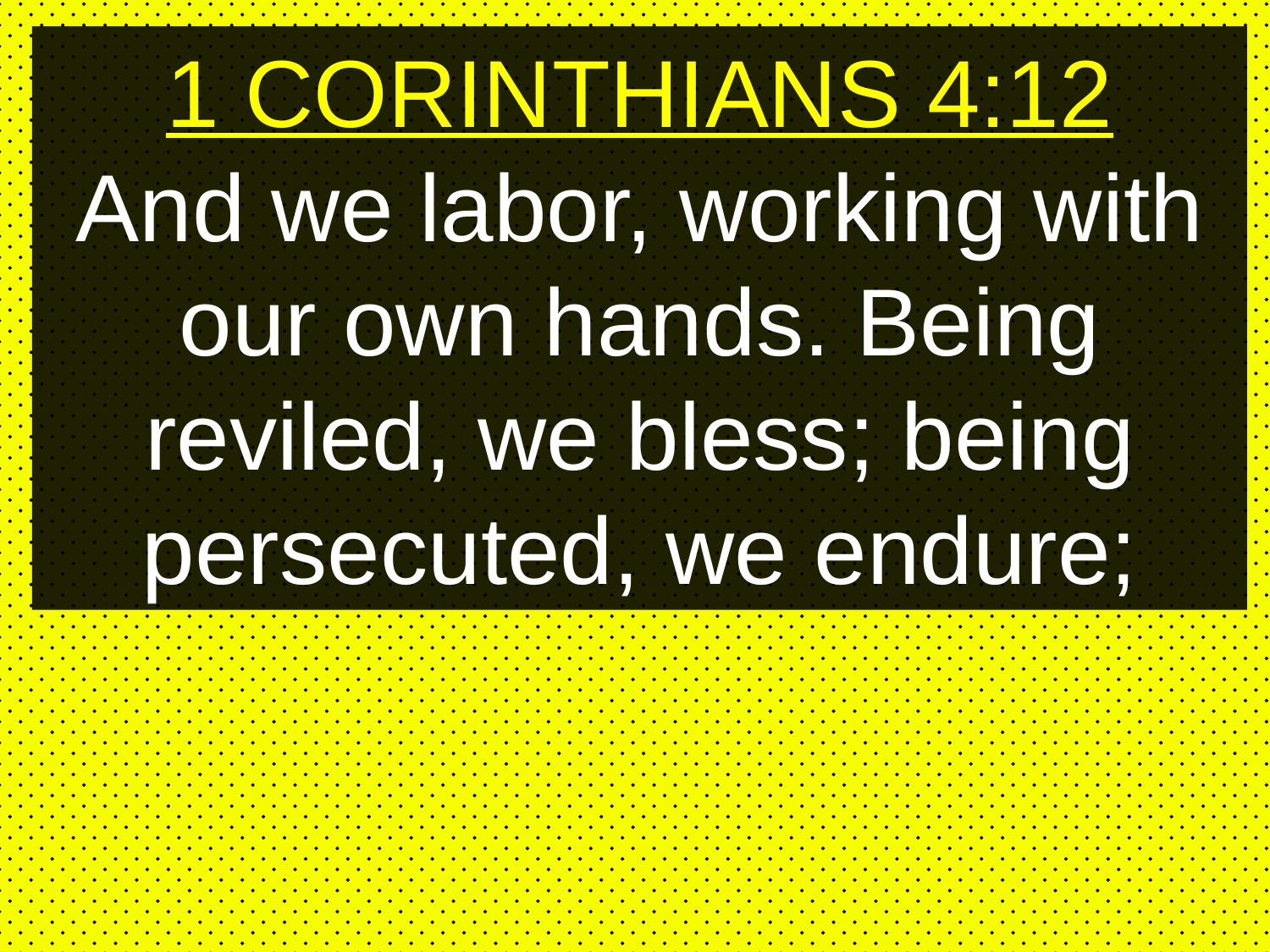

1 CORINTHIANS 4:12
And we labor, working with our own hands. Being reviled, we bless; being persecuted, we endure;